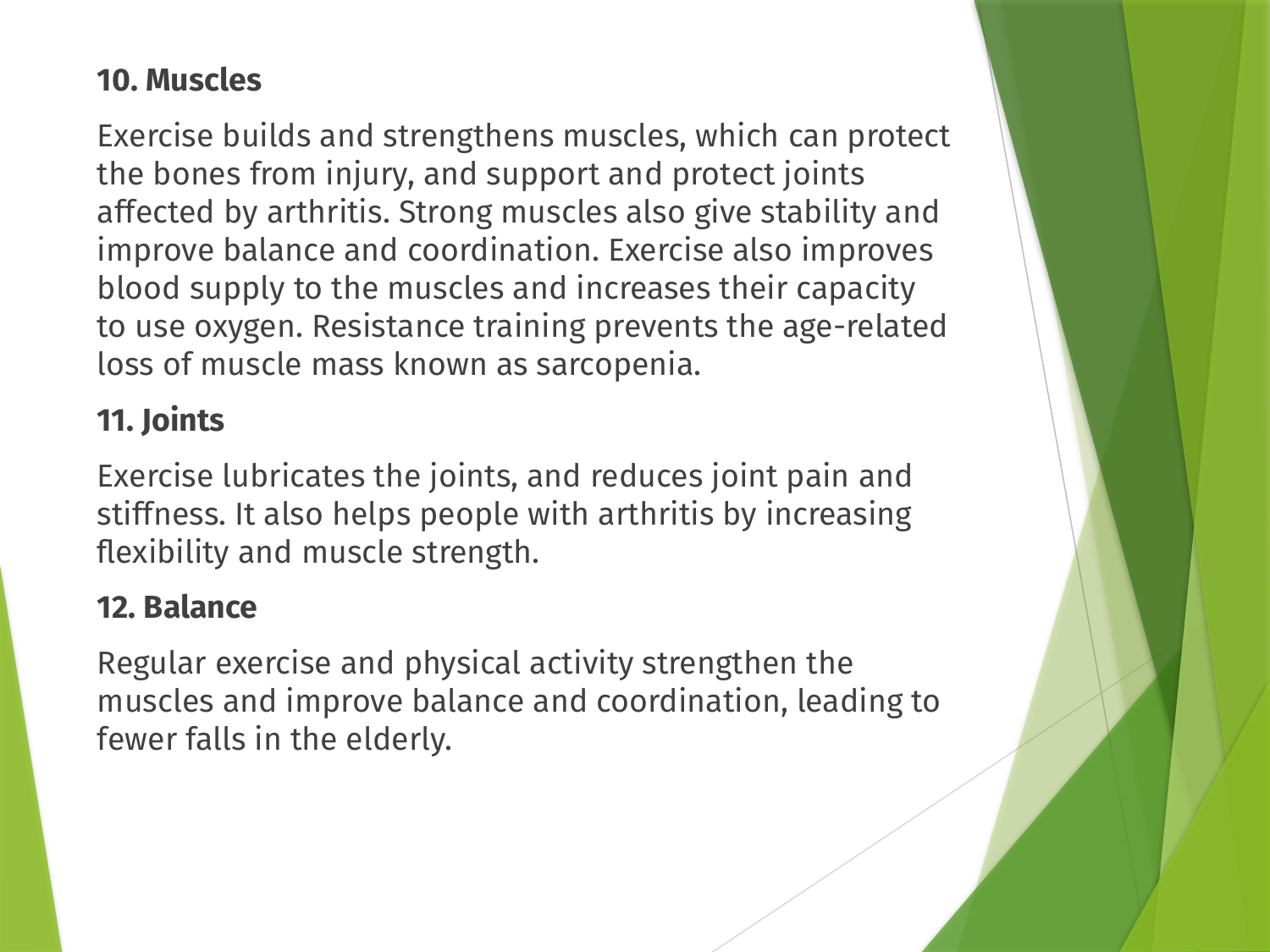

10. Muscles
Exercise builds and strengthens muscles, which can protect the bones from injury, and support and protect joints affected by arthritis. Strong muscles also give stability and improve balance and coordination. Exercise also improves blood supply to the muscles and increases their capacity to use oxygen. Resistance training prevents the age-related loss of muscle mass known as sarcopenia.
11. Joints
Exercise lubricates the joints, and reduces joint pain and stiffness. It also helps people with arthritis by increasing flexibility and muscle strength.
12. Balance
Regular exercise and physical activity strengthen the muscles and improve balance and coordination, leading to fewer falls in the elderly.